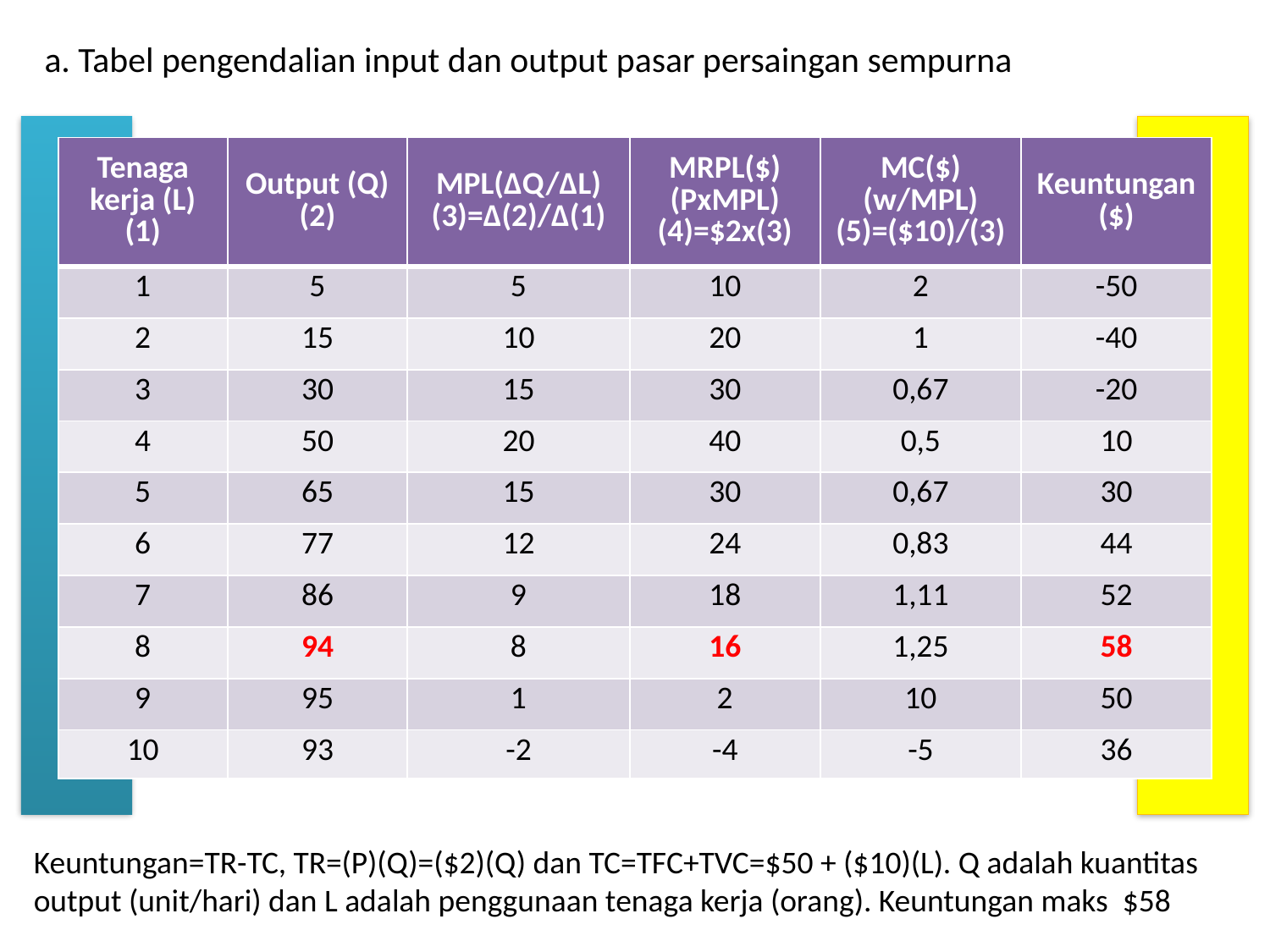

# a. Tabel pengendalian input dan output pasar persaingan sempurna

| Tenaga kerja (L) (1) | Output (Q) (2) | MPL(ΔQ/ΔL) (3)=Δ(2)/Δ(1) | MRPL($) (PxMPL) (4)=$2x(3) | MC($) (w/MPL) (5)=($10)/(3) | Keuntungan ($) |
| --- | --- | --- | --- | --- | --- |
| 1 | 5 | 5 | 10 | 2 | -50 |
| 2 | 15 | 10 | 20 | 1 | -40 |
| 3 | 30 | 15 | 30 | 0,67 | -20 |
| 4 | 50 | 20 | 40 | 0,5 | 10 |
| 5 | 65 | 15 | 30 | 0,67 | 30 |
| 6 | 77 | 12 | 24 | 0,83 | 44 |
| 7 | 86 | 9 | 18 | 1,11 | 52 |
| 8 | 94 | 8 | 16 | 1,25 | 58 |
| 9 | 95 | 1 | 2 | 10 | 50 |
| 10 | 93 | -2 | -4 | -5 | 36 |
Keuntungan=TR-TC, TR=(P)(Q)=($2)(Q) dan TC=TFC+TVC=$50 + ($10)(L). Q adalah kuantitas output (unit/hari) dan L adalah penggunaan tenaga kerja (orang). Keuntungan maks  $58